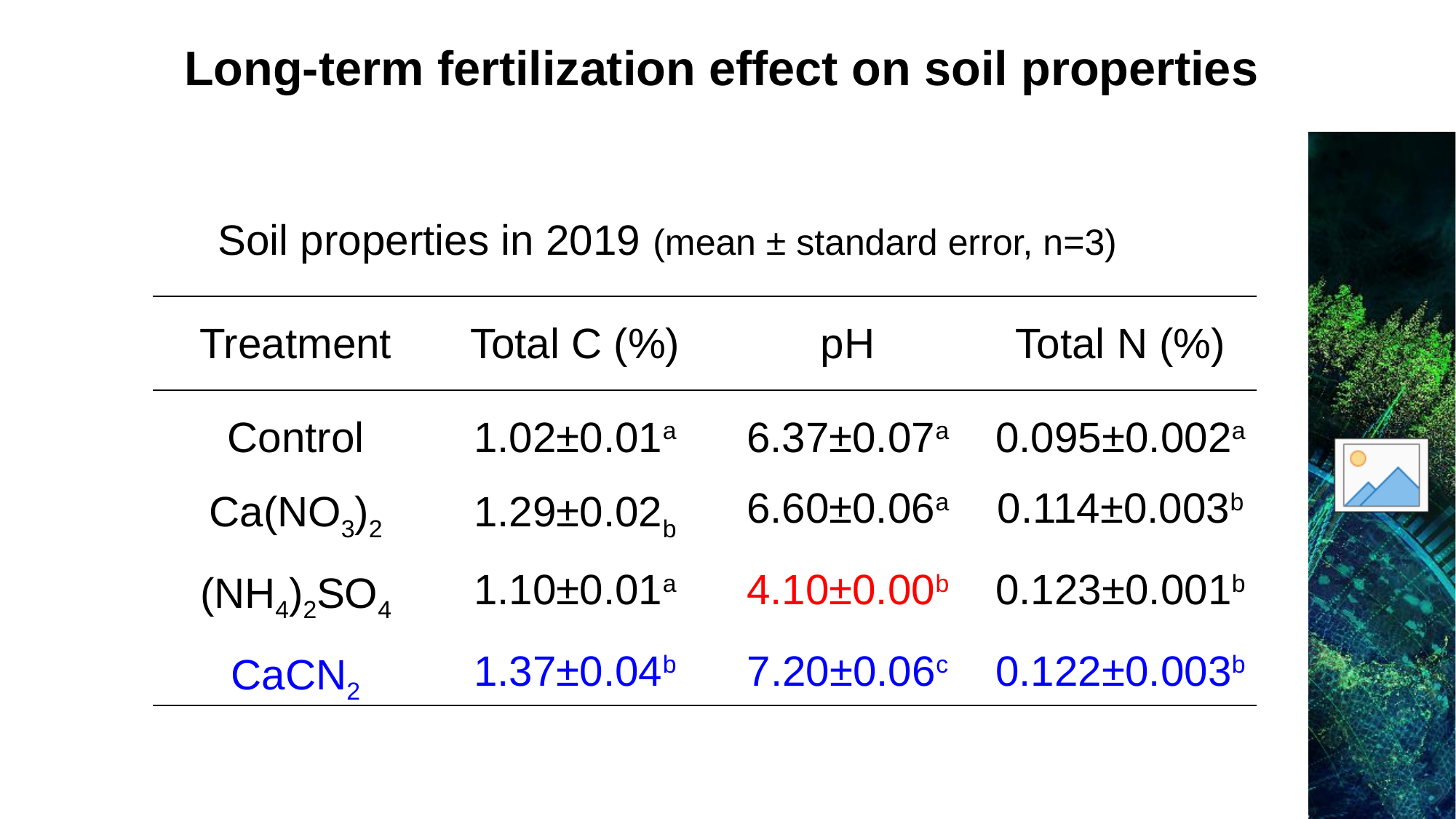

Long-term fertilization effect on soil properties

Soil properties in 2019 (mean ± standard error, n=3)
| Treatment | Total C (%) | pH | Total N (%) |
| --- | --- | --- | --- |
| Control | 1.02±0.01a | 6.37±0.07a | 0.095±0.002a |
| Ca(NO3)2 | 1.29±0.02b | 6.60±0.06a | 0.114±0.003b |
| (NH4)2SO4 | 1.10±0.01a | 4.10±0.00b | 0.123±0.001b |
| CaCN2 | 1.37±0.04b | 7.20±0.06c | 0.122±0.003b |